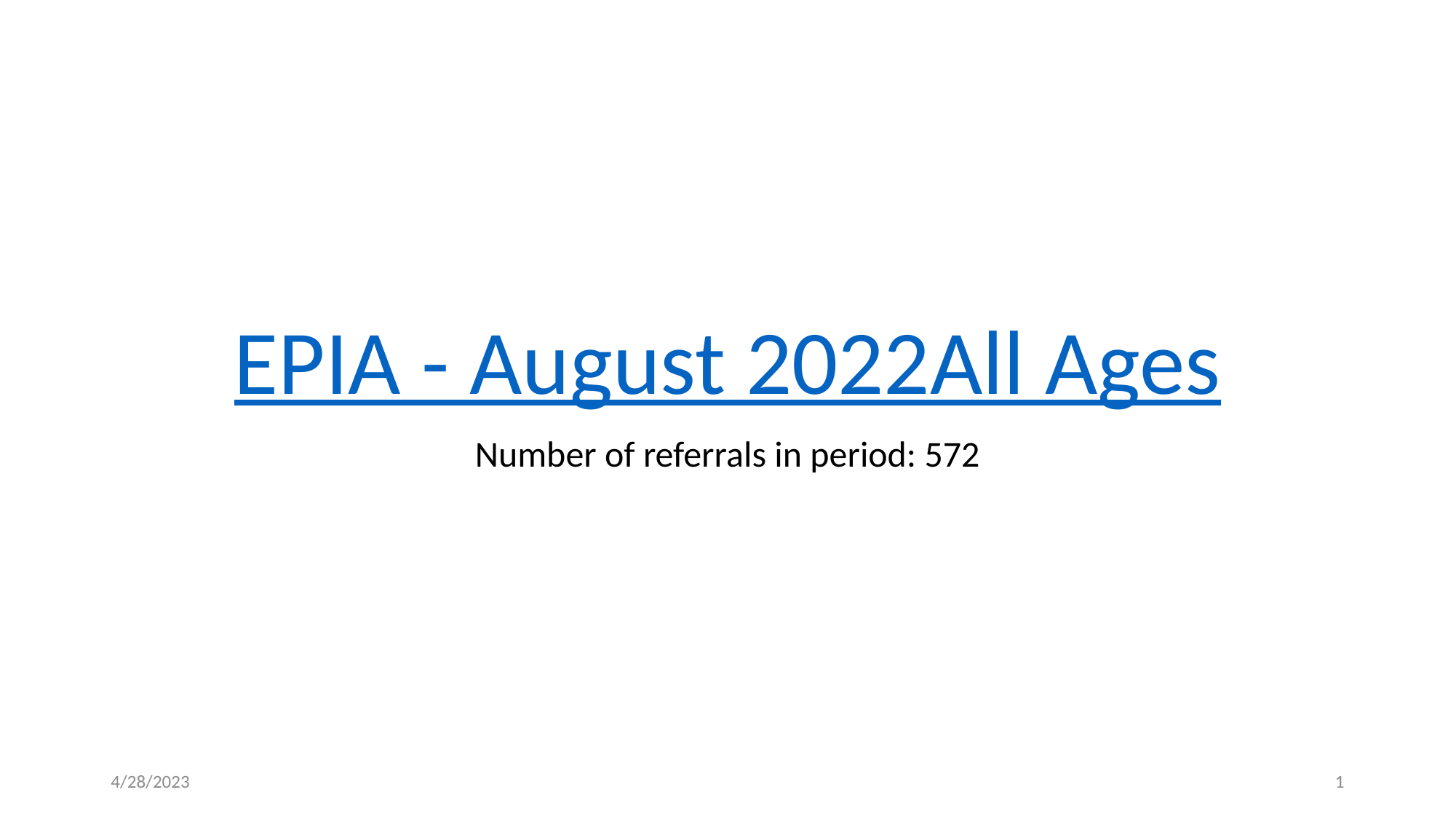

# EPIA - August 2022 All Ages
Number of referrals in period: 572
4/28/2023
1